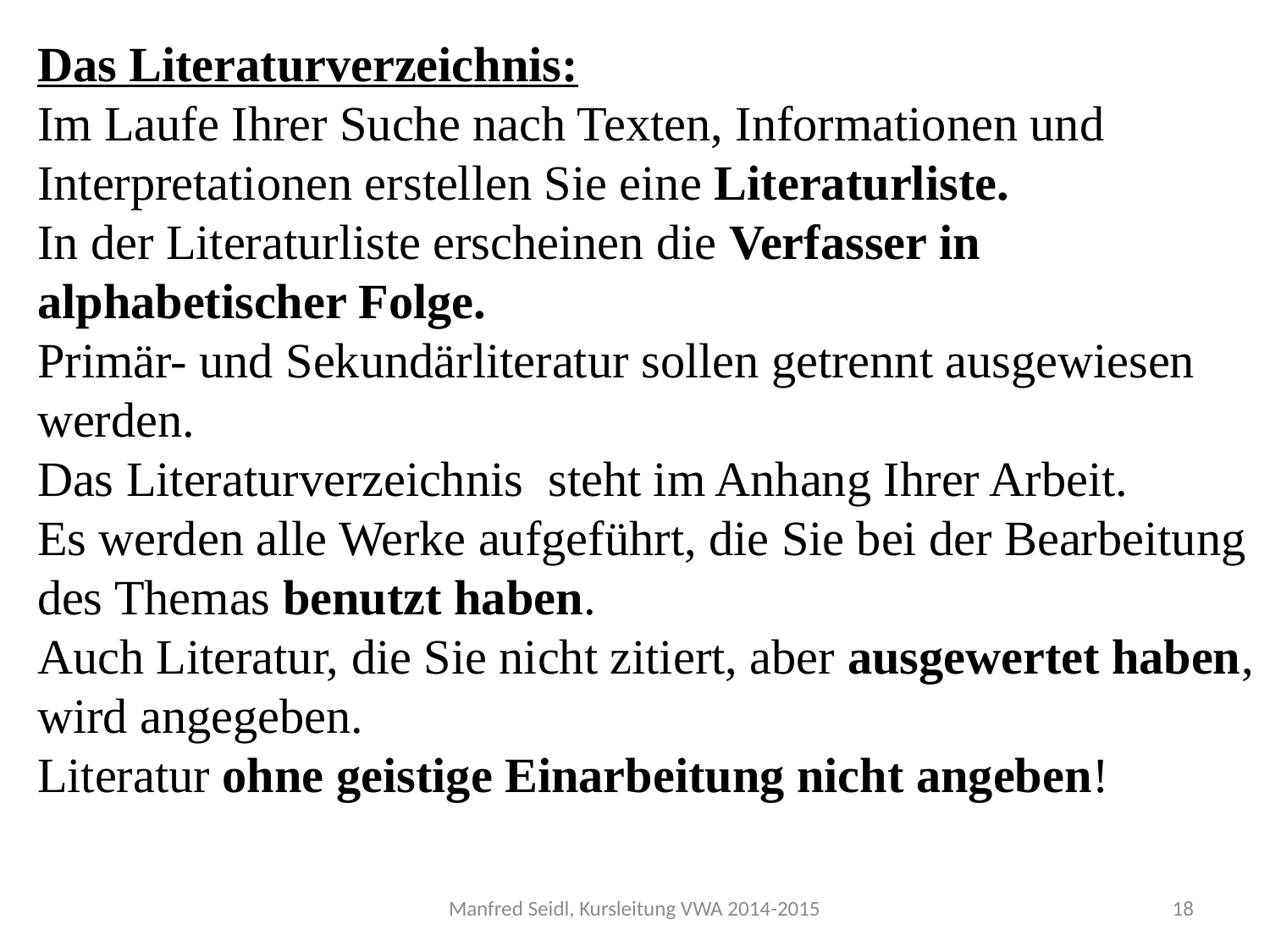

Das Literaturverzeichnis:
Im Laufe Ihrer Suche nach Texten, Informationen und
Interpretationen erstellen Sie eine Literaturliste.
In der Literaturliste erscheinen die Verfasser in
alphabetischer Folge.
Primär- und Sekundärliteratur sollen getrennt ausgewiesen
werden.
Das Literaturverzeichnis  steht im Anhang Ihrer Arbeit.
Es werden alle Werke aufgeführt, die Sie bei der Bearbeitung
des Themas benutzt haben.
Auch Literatur, die Sie nicht zitiert, aber ausgewertet haben,
wird angegeben.
Literatur ohne geistige Einarbeitung nicht angeben!
Manfred Seidl, Kursleitung VWA 2014-2015
18